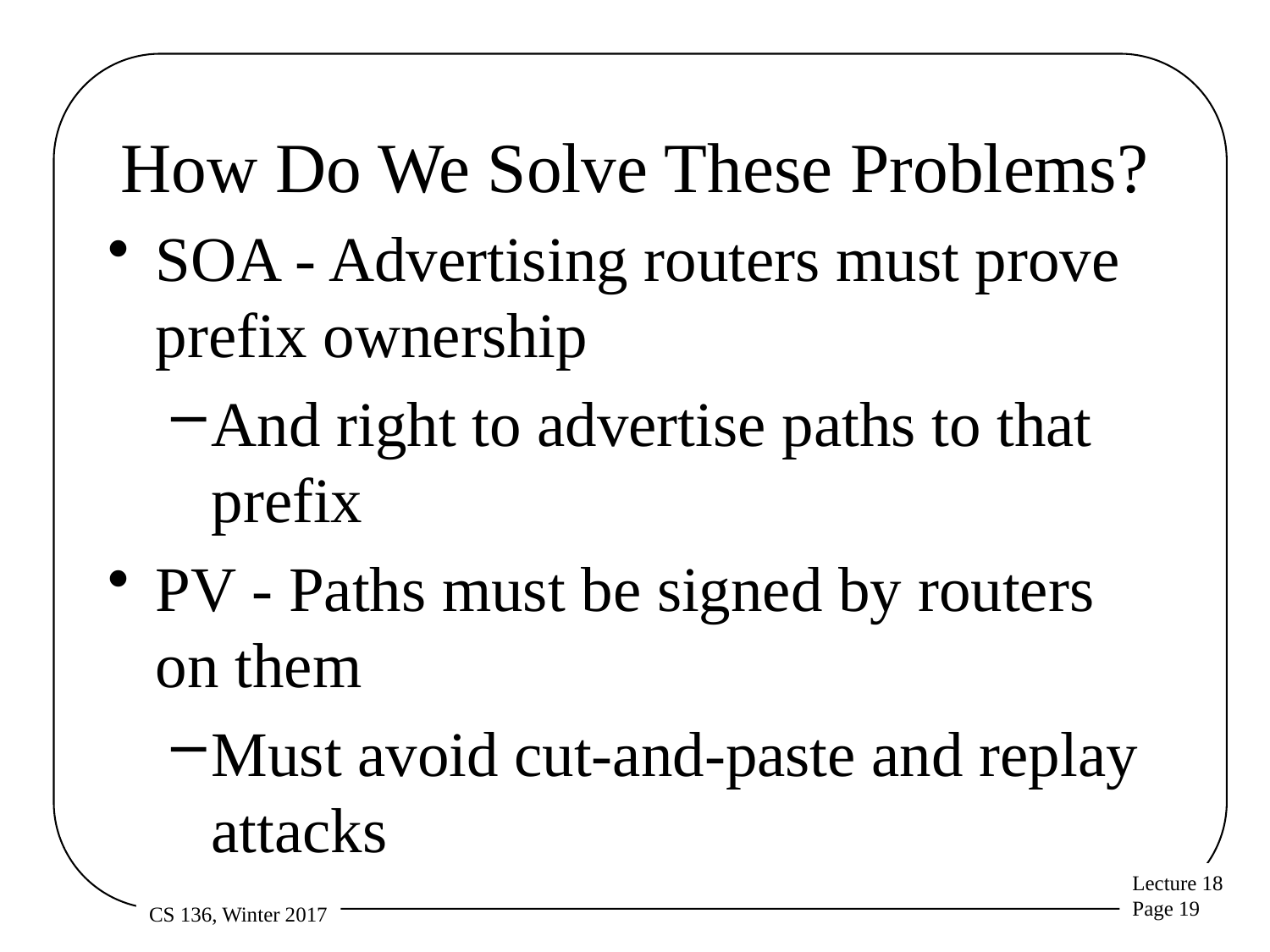

# How Do We Solve These Problems?
SOA - Advertising routers must prove prefix ownership
And right to advertise paths to that prefix
PV - Paths must be signed by routers on them
Must avoid cut-and-paste and replay attacks